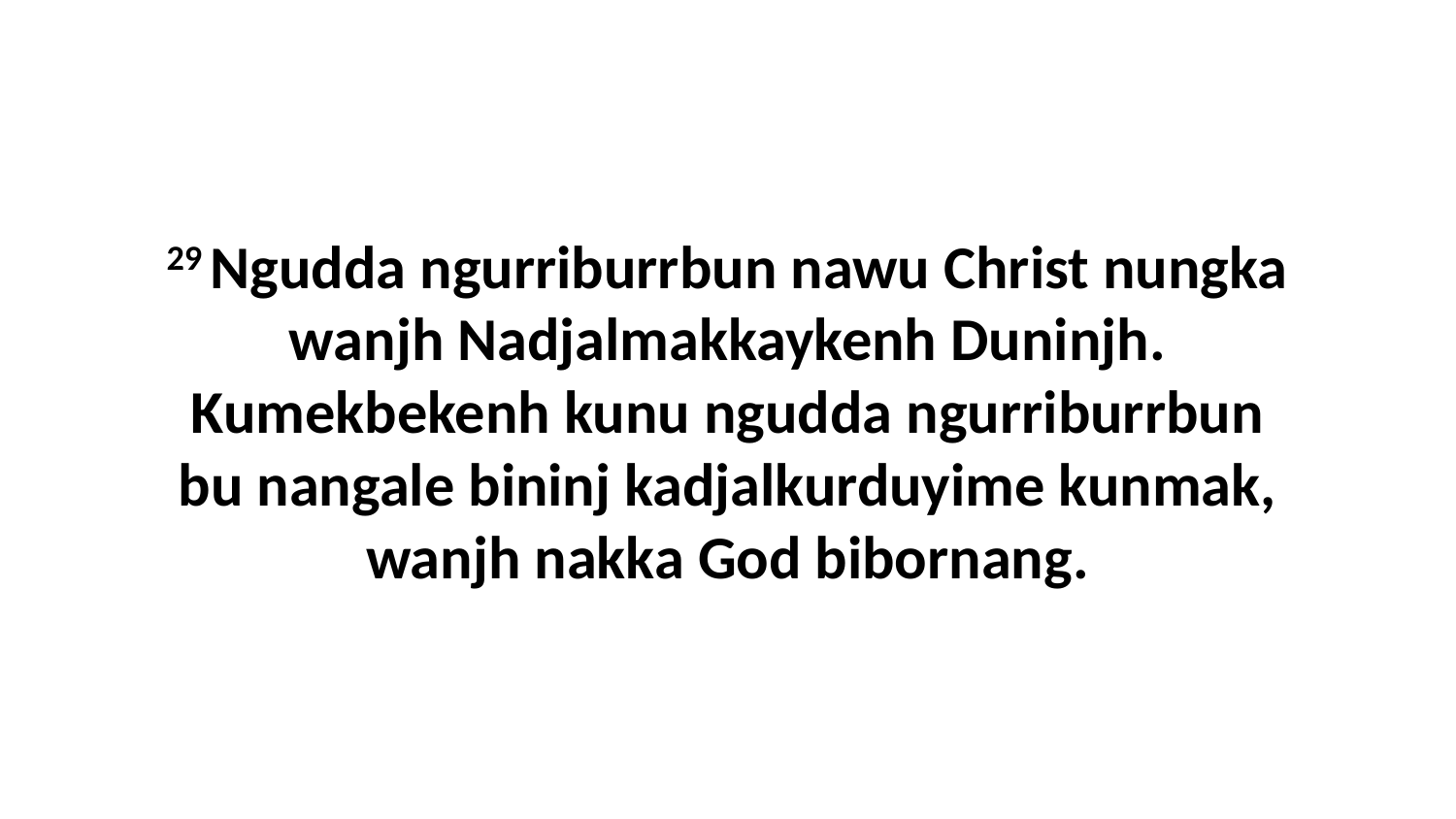

29 Ngudda ngurriburrbun nawu Christ nungka wanjh Nadjalmakkaykenh Duninjh. Kumekbekenh kunu ngudda ngurriburrbun bu nangale bininj kadjalkurduyime kunmak, wanjh nakka God bibornang.